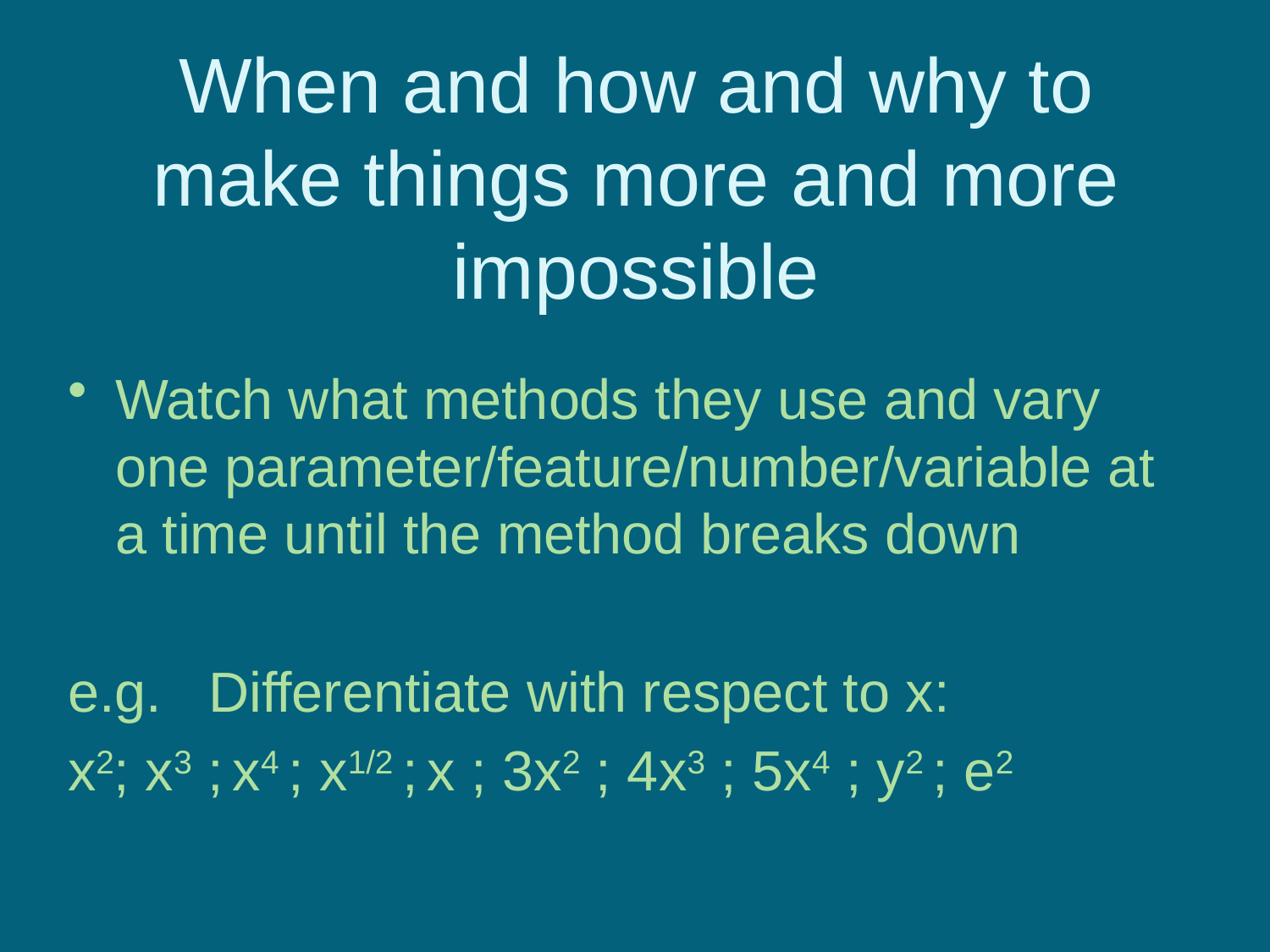

# When and how and why to make things more and more impossible
Watch what methods they use and vary one parameter/feature/number/variable at a time until the method breaks down

e.g.   Differentiate with respect to x:
x2; x3 ; x4 ; x1/2 ; x ; 3x2 ; 4x3 ; 5x4 ; y2 ; e2